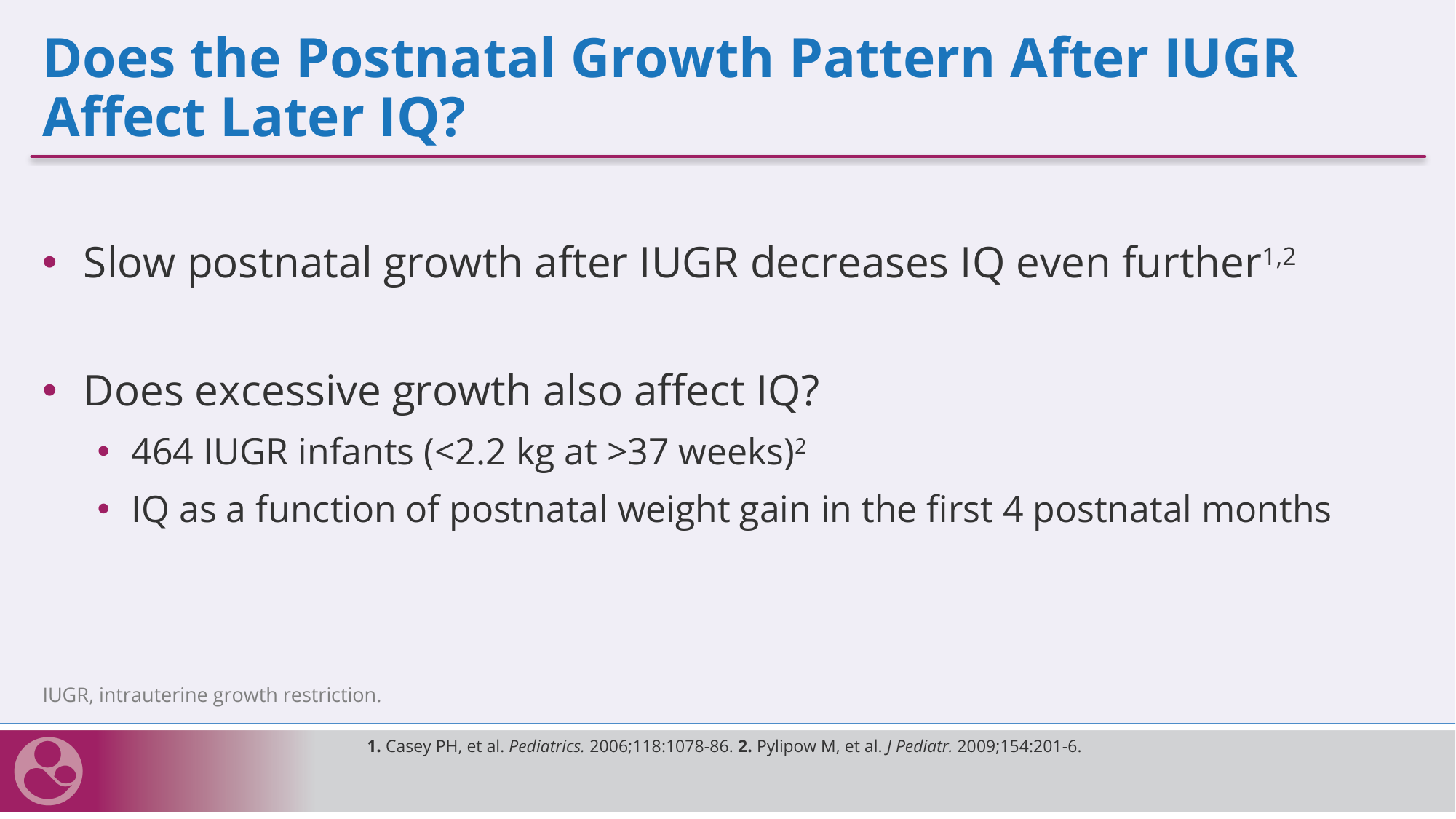

# Does the Postnatal Growth Pattern After IUGR Affect Later IQ?
Slow postnatal growth after IUGR decreases IQ even further1,2

Does excessive growth also affect IQ?
464 IUGR infants (<2.2 kg at >37 weeks)2
IQ as a function of postnatal weight gain in the first 4 postnatal months

IUGR, intrauterine growth restriction.
1. Casey PH, et al. Pediatrics. 2006;118:1078-86. 2. Pylipow M, et al. J Pediatr. 2009;154:201-6.